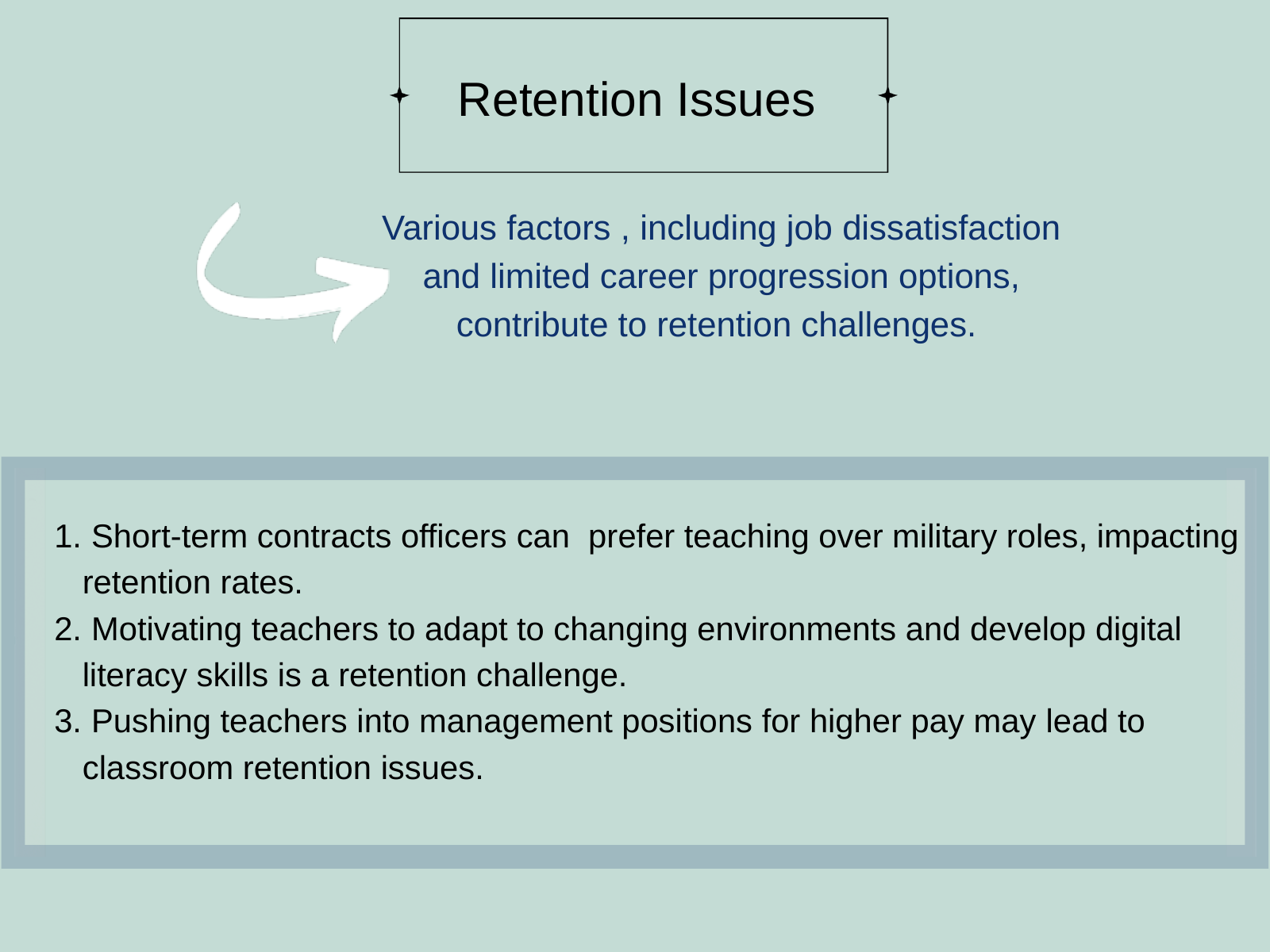

Retention Issues
Various factors , including job dissatisfaction and limited career progression options, contribute to retention challenges.

 Short-term contracts officers can  prefer teaching over military roles, impacting retention rates.
 Motivating teachers to adapt to changing environments and develop digital literacy skills is a retention challenge.
 Pushing teachers into management positions for higher pay may lead to classroom retention issues.